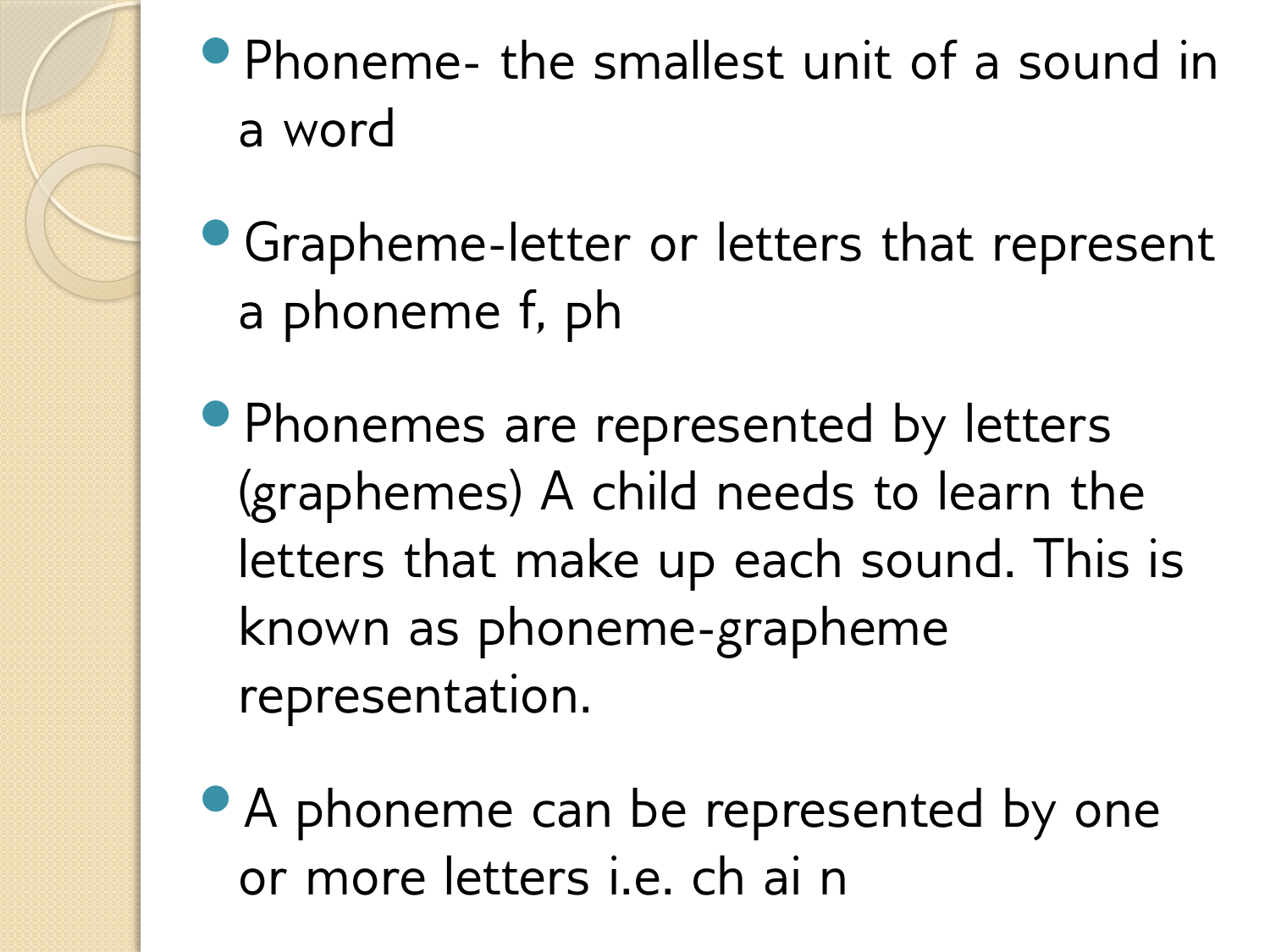

Phoneme- the smallest unit of a sound in a word

Grapheme-letter or letters that represent a phoneme f, ph

Phonemes are represented by letters (graphemes) A child needs to learn the letters that make up each sound. This is known as phoneme-grapheme representation.

A phoneme can be represented by one or more letters i.e. ch ai n